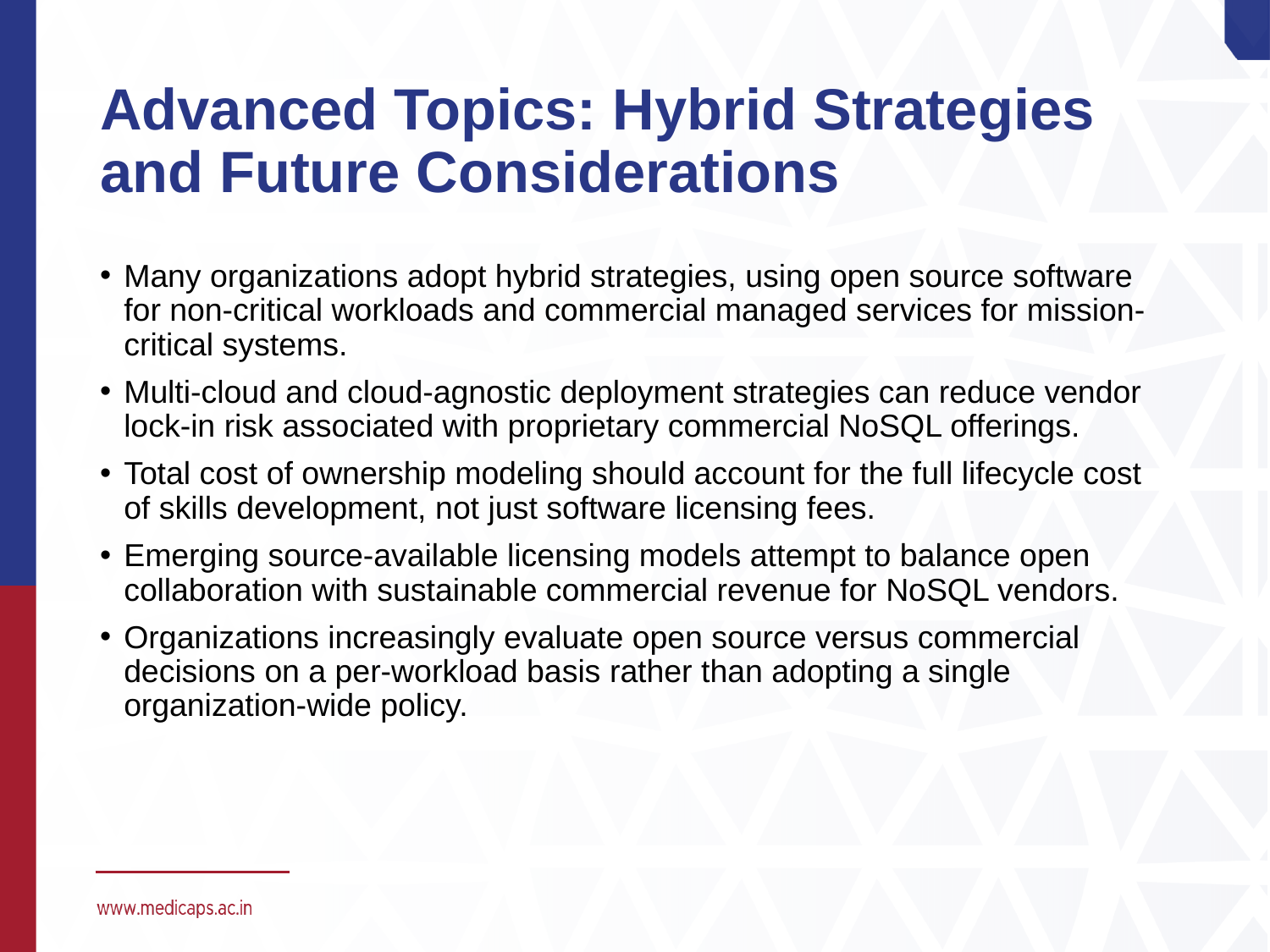

# Advanced Topics: Hybrid Strategies and Future Considerations
Many organizations adopt hybrid strategies, using open source software for non-critical workloads and commercial managed services for mission-critical systems.
Multi-cloud and cloud-agnostic deployment strategies can reduce vendor lock-in risk associated with proprietary commercial NoSQL offerings.
Total cost of ownership modeling should account for the full lifecycle cost of skills development, not just software licensing fees.
Emerging source-available licensing models attempt to balance open collaboration with sustainable commercial revenue for NoSQL vendors.
Organizations increasingly evaluate open source versus commercial decisions on a per-workload basis rather than adopting a single organization-wide policy.